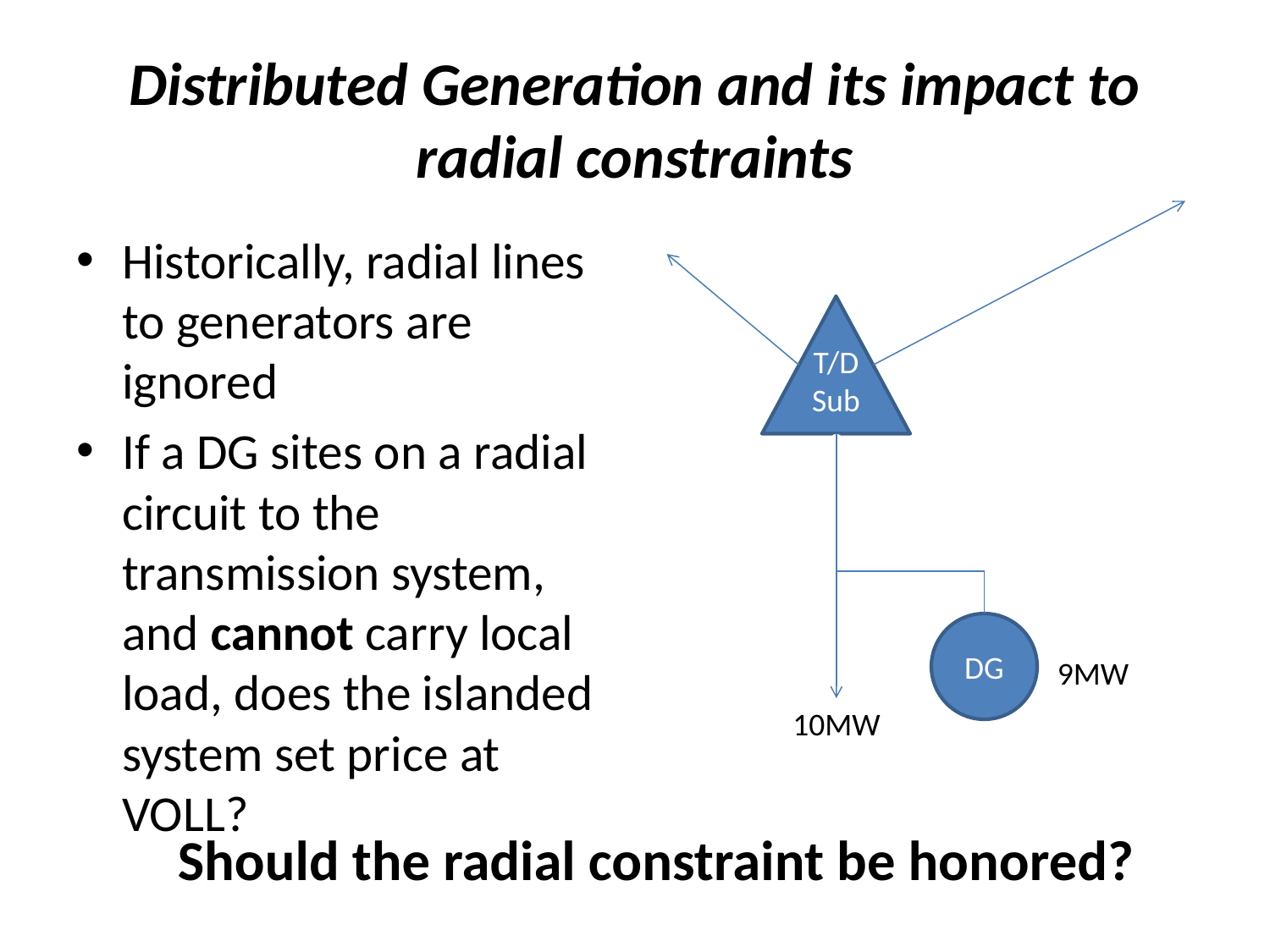

# Distributed Generation and its impact to radial constraints
T/D Subs
DG
9MW
10MW
Historically, radial lines to generators are ignored
If a DG sites on a radial circuit to the transmission system, and cannot carry local load, does the islanded system set price at VOLL?
Should the radial constraint be honored?